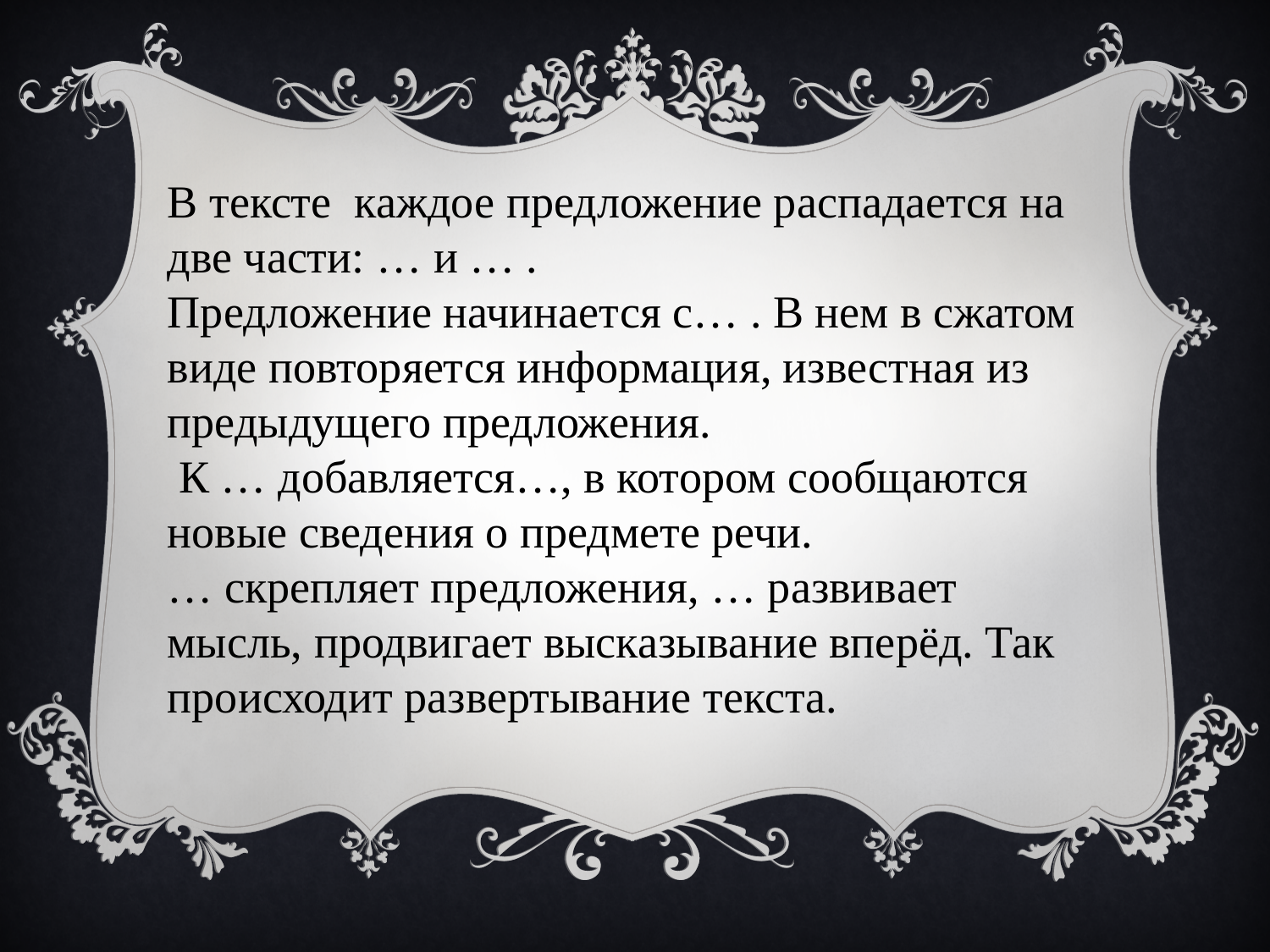

В тексте  каждое предложение распадается на две части: … и … .
Предложение начинается с… . В нем в сжатом виде повторяется информация, известная из предыдущего предложения.
 К … добавляется…, в котором сообщаются новые сведения о предмете речи.                       … скрепляет предложения, … развивает мысль, продвигает высказывание вперёд. Так происходит развертывание текста.